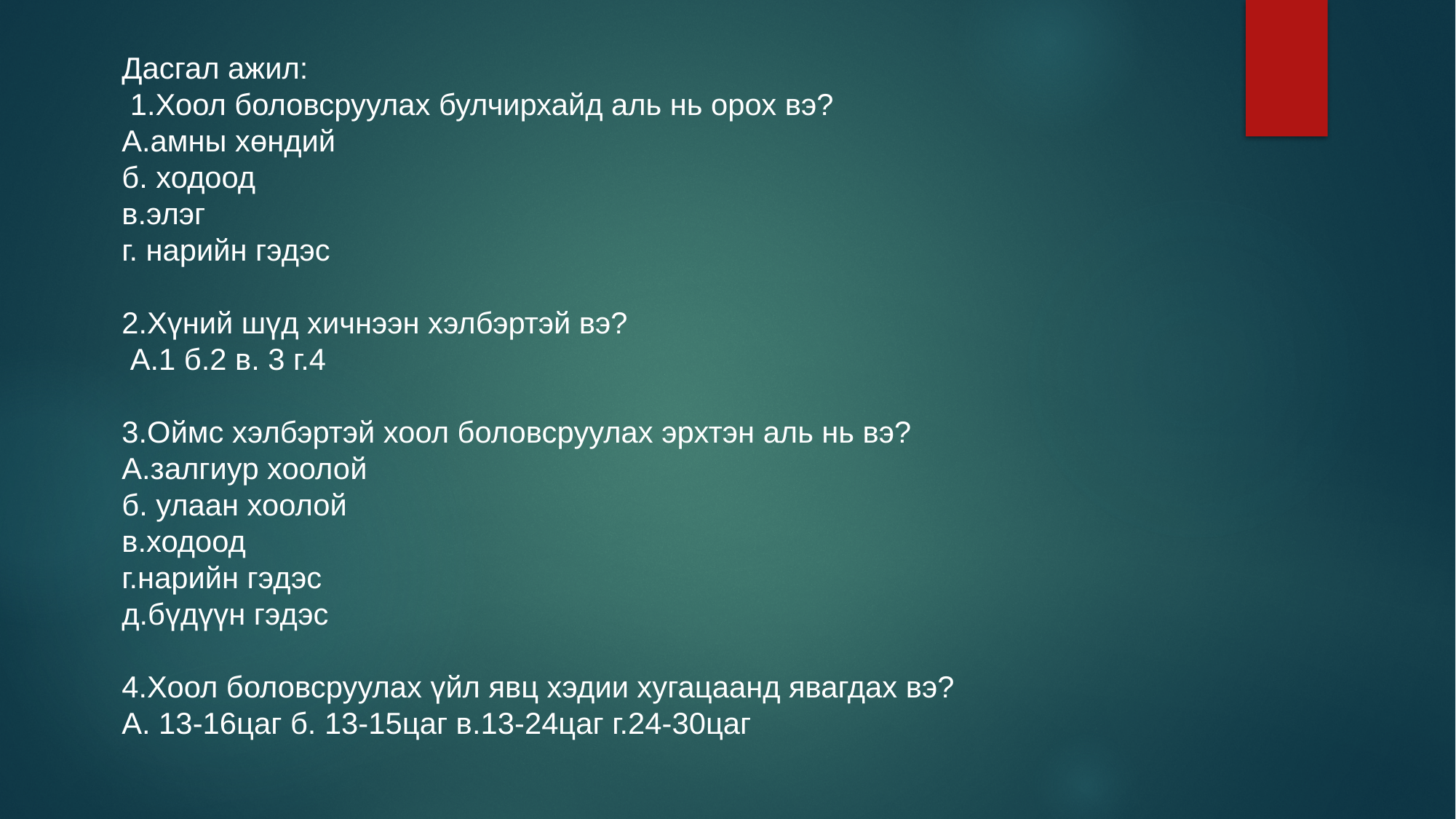

Дасгал ажил:
 1.Хоол боловсруулах булчирхайд аль нь орох вэ?
А.амны хөндий
б. ходоод
в.элэг
г. нарийн гэдэс

2.Хүний шүд хичнээн хэлбэртэй вэ?
 А.1 б.2 в. 3 г.4

3.Оймс хэлбэртэй хоол боловсруулах эрхтэн аль нь вэ?
А.залгиур хоолой
б. улаан хоолой
в.ходоод
г.нарийн гэдэс
д.бүдүүн гэдэс

4.Хоол боловсруулах үйл явц хэдии хугацаанд явагдах вэ?
А. 13-16цаг б. 13-15цаг в.13-24цаг г.24-30цаг